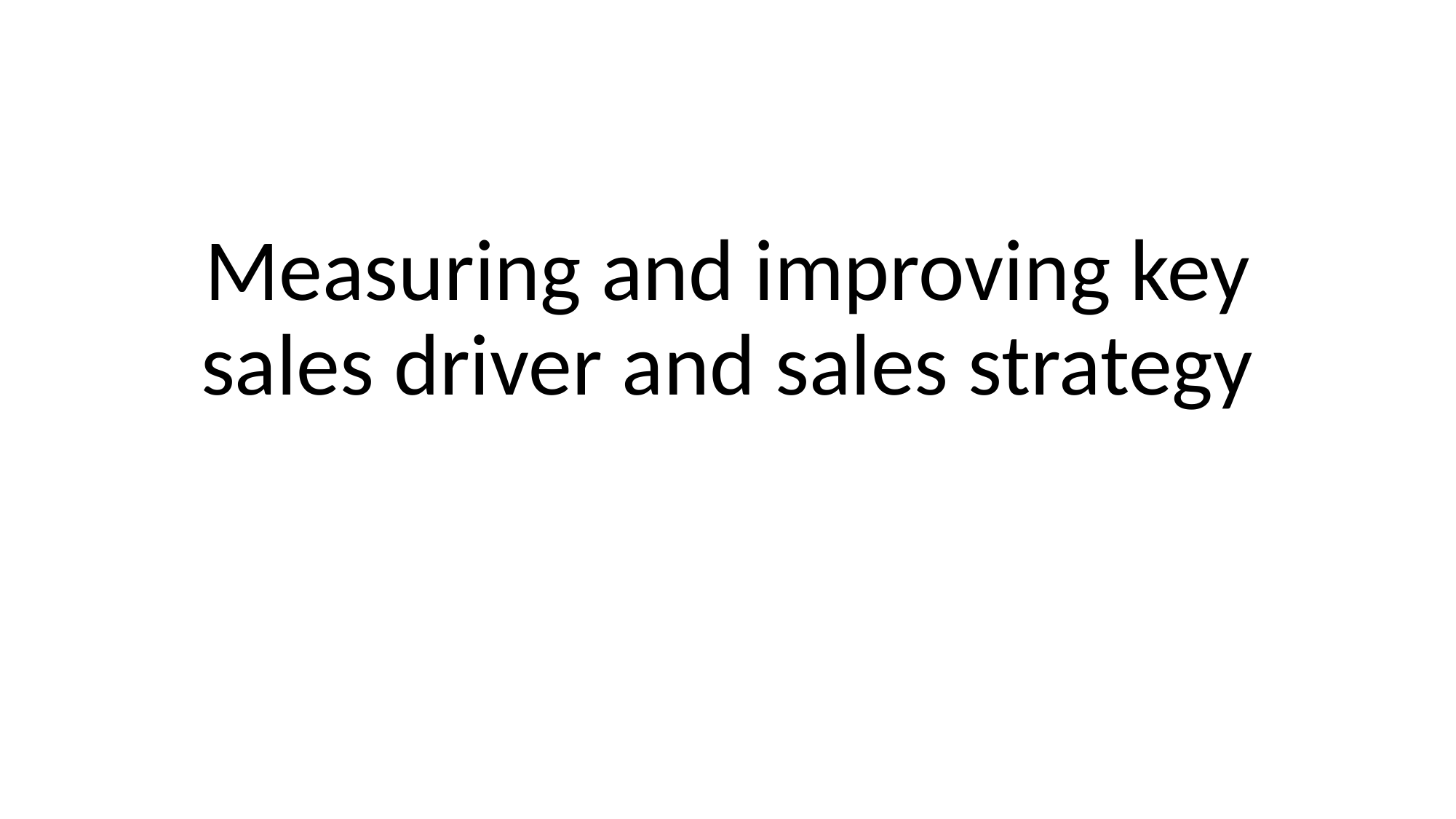

# Measuring and improving key sales driver and sales strategy